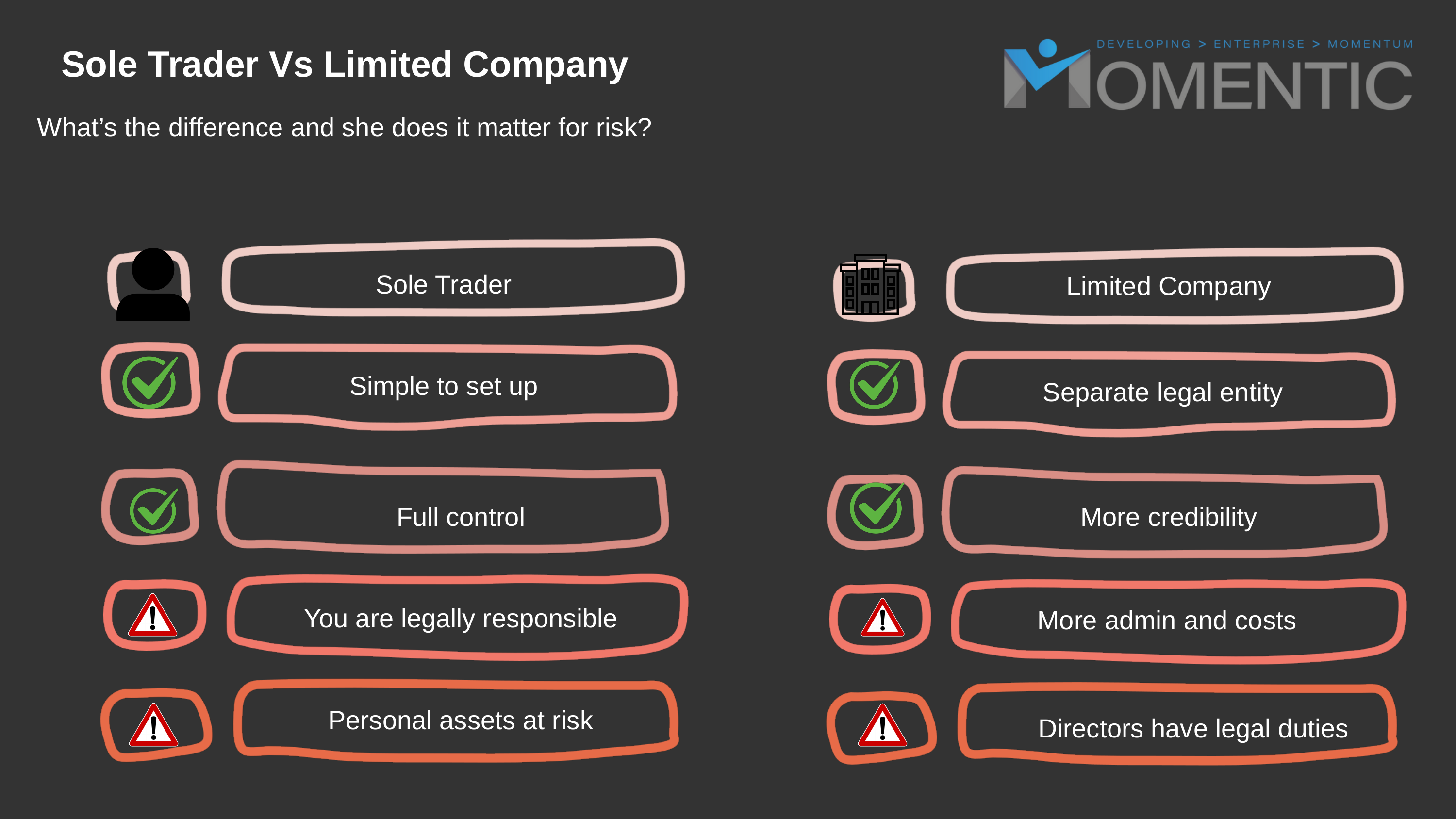

Sole Trader Vs Limited Company
What’s the difference and she does it matter for risk?

Sole Trader
Limited Company

Simple to set up
Separate legal entity

Full control
More credibility

You are legally responsible
More admin and costs

Personal assets at risk

Directors have legal duties